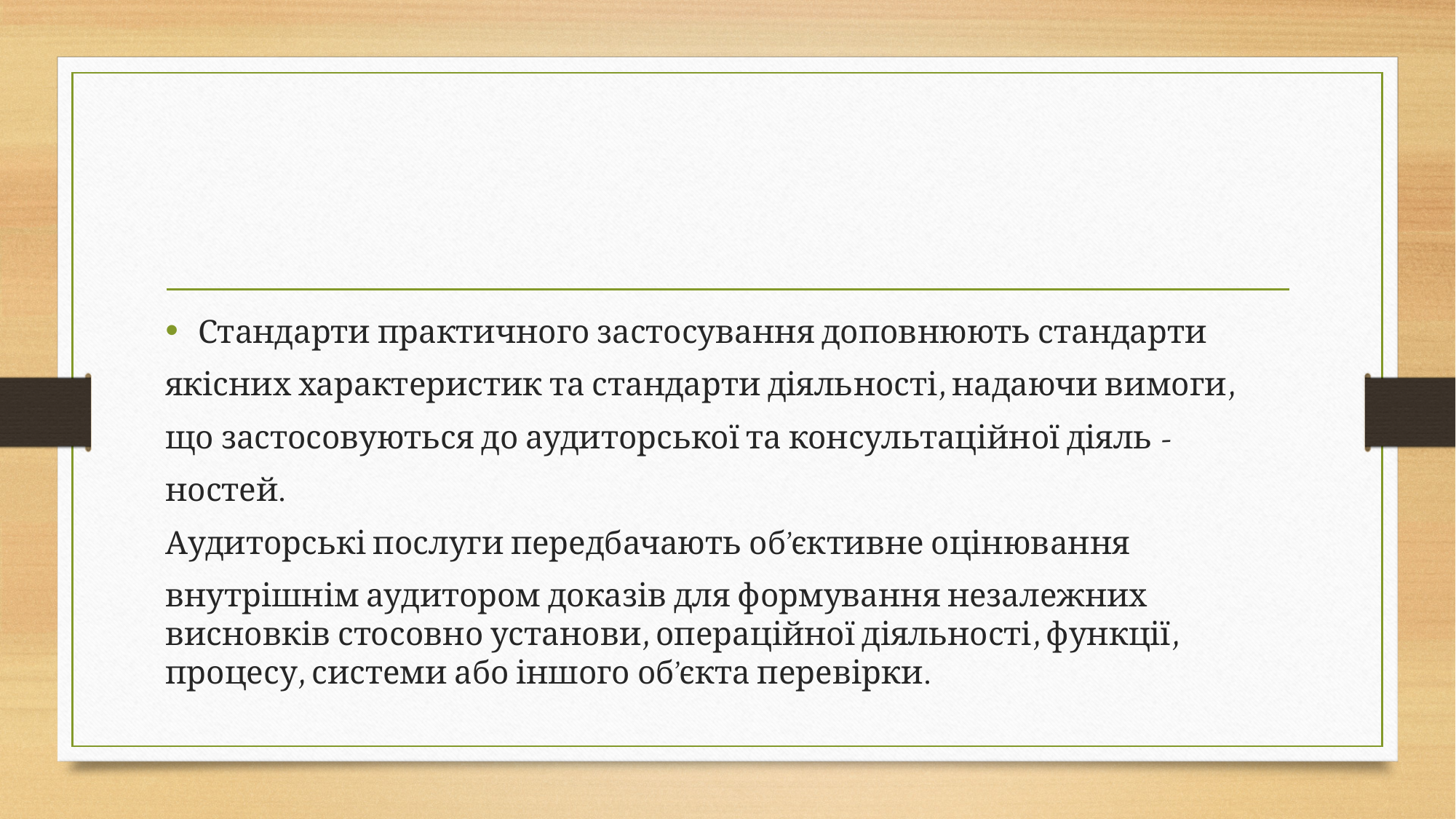

Стандарти практичного застосування доповнюють стандарти
якісних характеристик та стандарти діяльності, надаючи вимоги,
що застосовуються до аудиторської та консультаційної діяль -
ностей.
Аудиторські послуги передбачають об’єктивне оцінювання
внутрішнім аудитором доказів для формування незалежних висновків стосовно установи, операційної діяльності, функції, процесу, системи або іншого об’єкта перевірки.